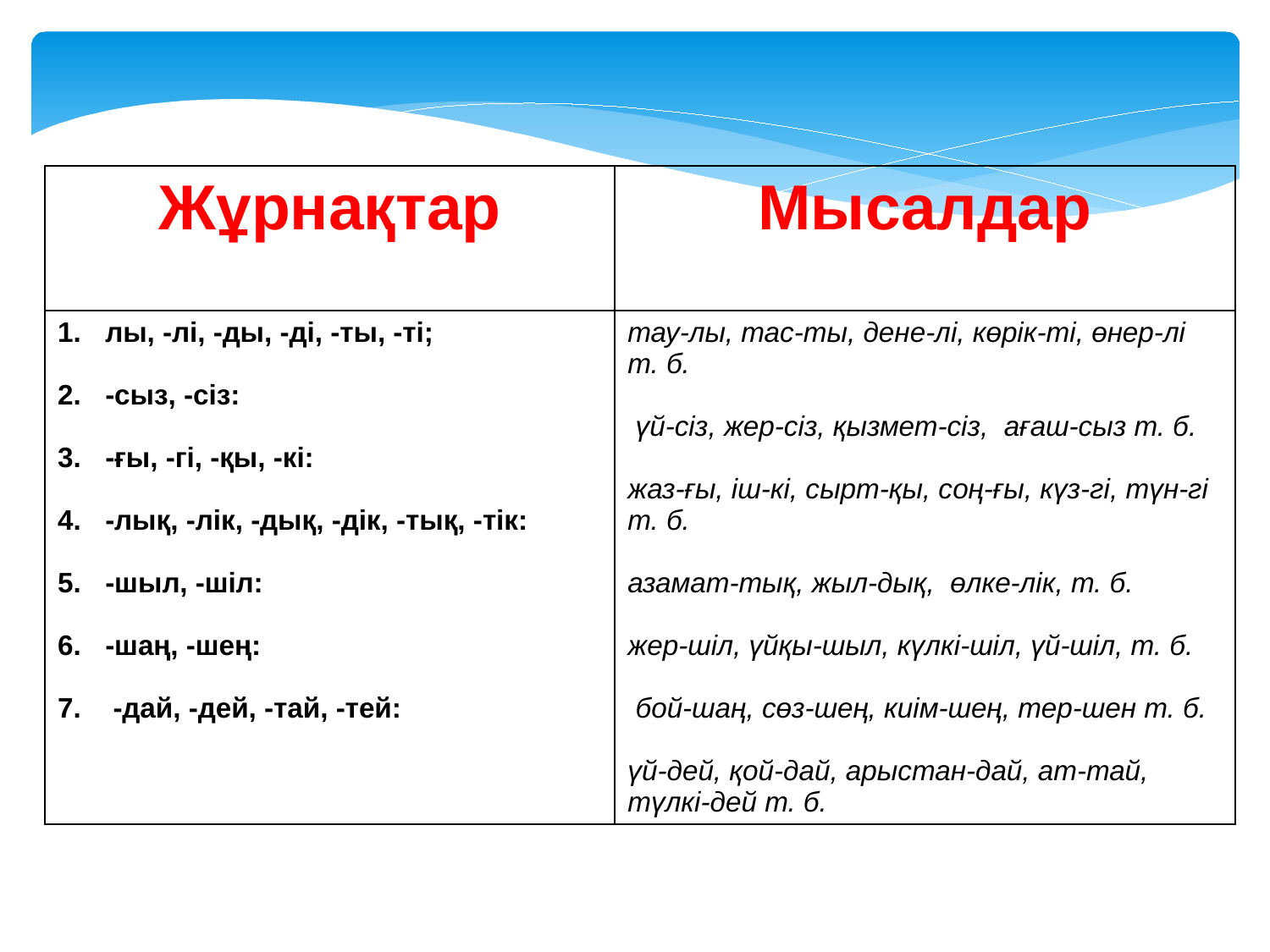

| Жұрнақтар | Мысалдар |
| --- | --- |
| лы, -лі, -ды, -ді, -ты, -ті; -сыз, -сіз: -ғы, -гі, -қы, -кі: -лық, -лік, -дық, -дік, -тық, -тік: -шыл, -шіл: -шаң, -шең: -дай, -дей, -тай, -тей: | тау-лы, тас-ты, дене-лі, көрік-ті, өнер-лі т. б. үй-сіз, жер-сіз, қызмет-сіз, ағаш-сыз т. б. жаз-ғы, іш-кі, сырт-қы, соң-ғы, күз-гі, түн-гі т. б. азамат-тық, жыл-дық, өлке-лік, т. б. жер-шіл, үйқы-шыл, күлкі-шіл, үй-шіл, т. б. бой-шаң, сөз-шең, киім-шең, тер-шен т. б. үй-дей, қой-дай, арыстан-дай, ат-тай, түлкі-дей т. б. |